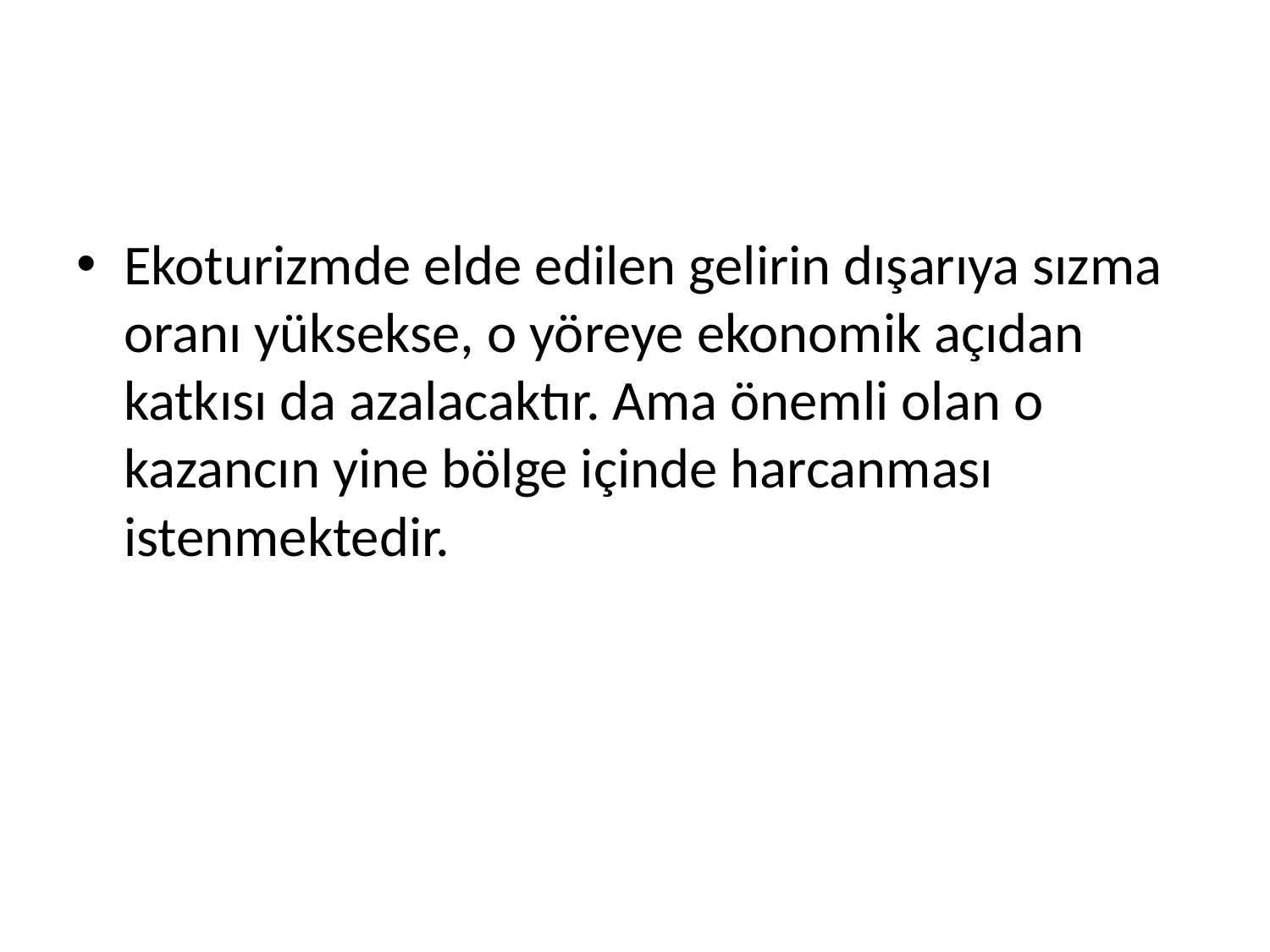

#
Ekoturizmde elde edilen gelirin dışarıya sızma oranı yüksekse, o yöreye ekonomik açıdan katkısı da azalacaktır. Ama önemli olan o kazancın yine bölge içinde harcanması istenmektedir.